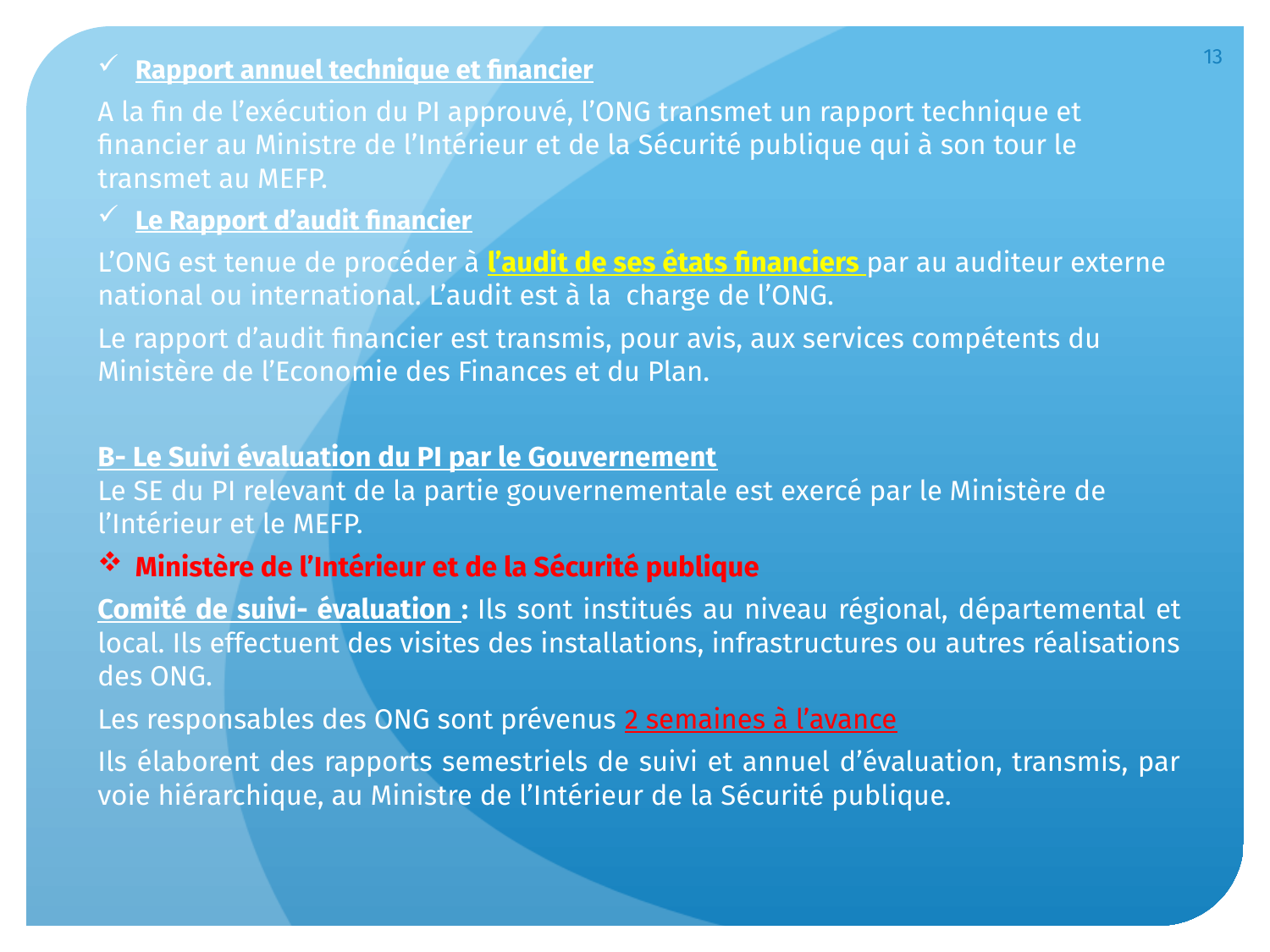

13
Rapport annuel technique et financier
A la fin de l’exécution du PI approuvé, l’ONG transmet un rapport technique et financier au Ministre de l’Intérieur et de la Sécurité publique qui à son tour le transmet au MEFP.
Le Rapport d’audit financier
L’ONG est tenue de procéder à l’audit de ses états financiers par au auditeur externe national ou international. L’audit est à la  charge de l’ONG.
Le rapport d’audit financier est transmis, pour avis, aux services compétents du Ministère de l’Economie des Finances et du Plan.

B- Le Suivi évaluation du PI par le Gouvernement
Le SE du PI relevant de la partie gouvernementale est exercé par le Ministère de l’Intérieur et le MEFP.
Ministère de l’Intérieur et de la Sécurité publique
Comité de suivi- évaluation : Ils sont institués au niveau régional, départemental et local. Ils effectuent des visites des installations, infrastructures ou autres réalisations des ONG.
Les responsables des ONG sont prévenus 2 semaines à l’avance
Ils élaborent des rapports semestriels de suivi et annuel d’évaluation, transmis, par voie hiérarchique, au Ministre de l’Intérieur de la Sécurité publique.